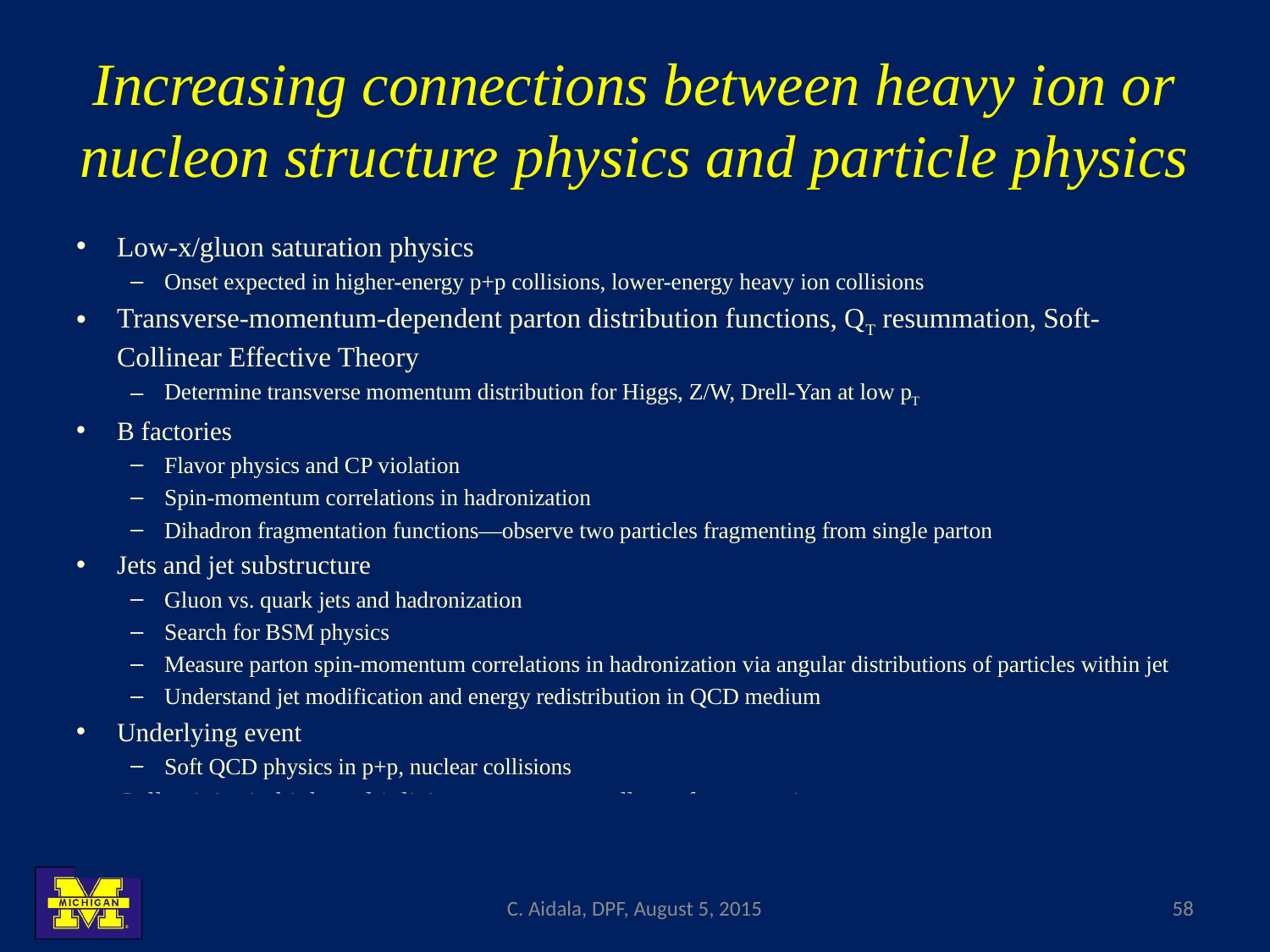

# Increasing connections between heavy ion or nucleon structure physics and particle physics
Low-x/gluon saturation physics
Onset expected in higher-energy p+p collisions, lower-energy heavy ion collisions
Transverse-momentum-dependent parton distribution functions, QT resummation, Soft-Collinear Effective Theory
Determine transverse momentum distribution for Higgs, Z/W, Drell-Yan at low pT
B factories
Flavor physics and CP violation
Spin-momentum correlations in hadronization
Dihadron fragmentation functions—observe two particles fragmenting from single parton
Jets and jet substructure
Gluon vs. quark jets and hadronization
Search for BSM physics
Measure parton spin-momentum correlations in hadronization via angular distributions of particles within jet
Understand jet modification and energy redistribution in QCD medium
Underlying event
Soft QCD physics in p+p, nuclear collisions
Collectivity in high-multiplicity systems, regardless of system size
Searching for dark matter in heavy ion collisions

C. Aidala, DPF, August 5, 2015
58